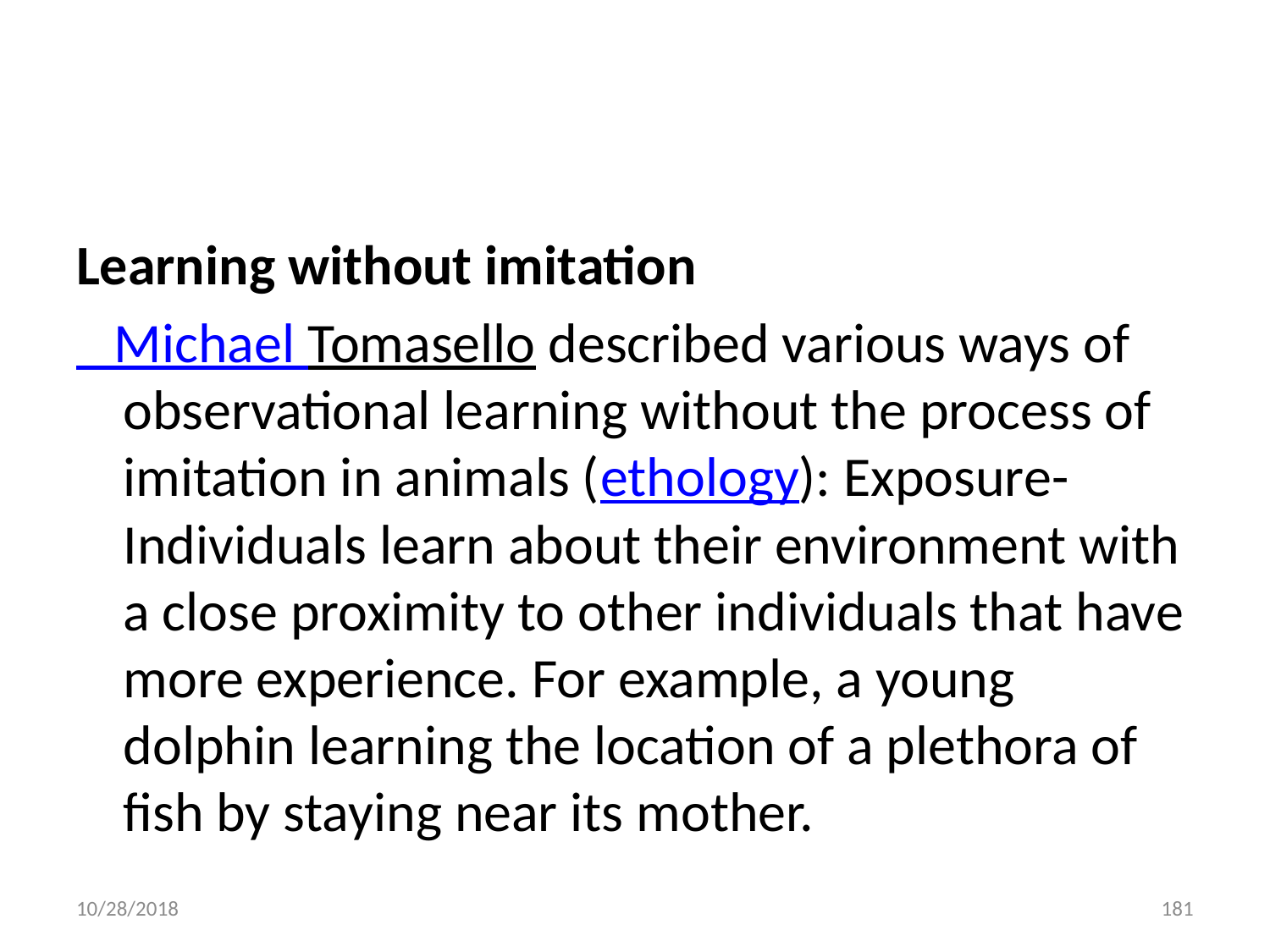

#
Learning without imitation
   Michael Tomasello described various ways of observational learning without the process of imitation in animals (ethology): Exposure- Individuals learn about their environment with a close proximity to other individuals that have more experience. For example, a young dolphin learning the location of a plethora of fish by staying near its mother.

10/28/2018
181